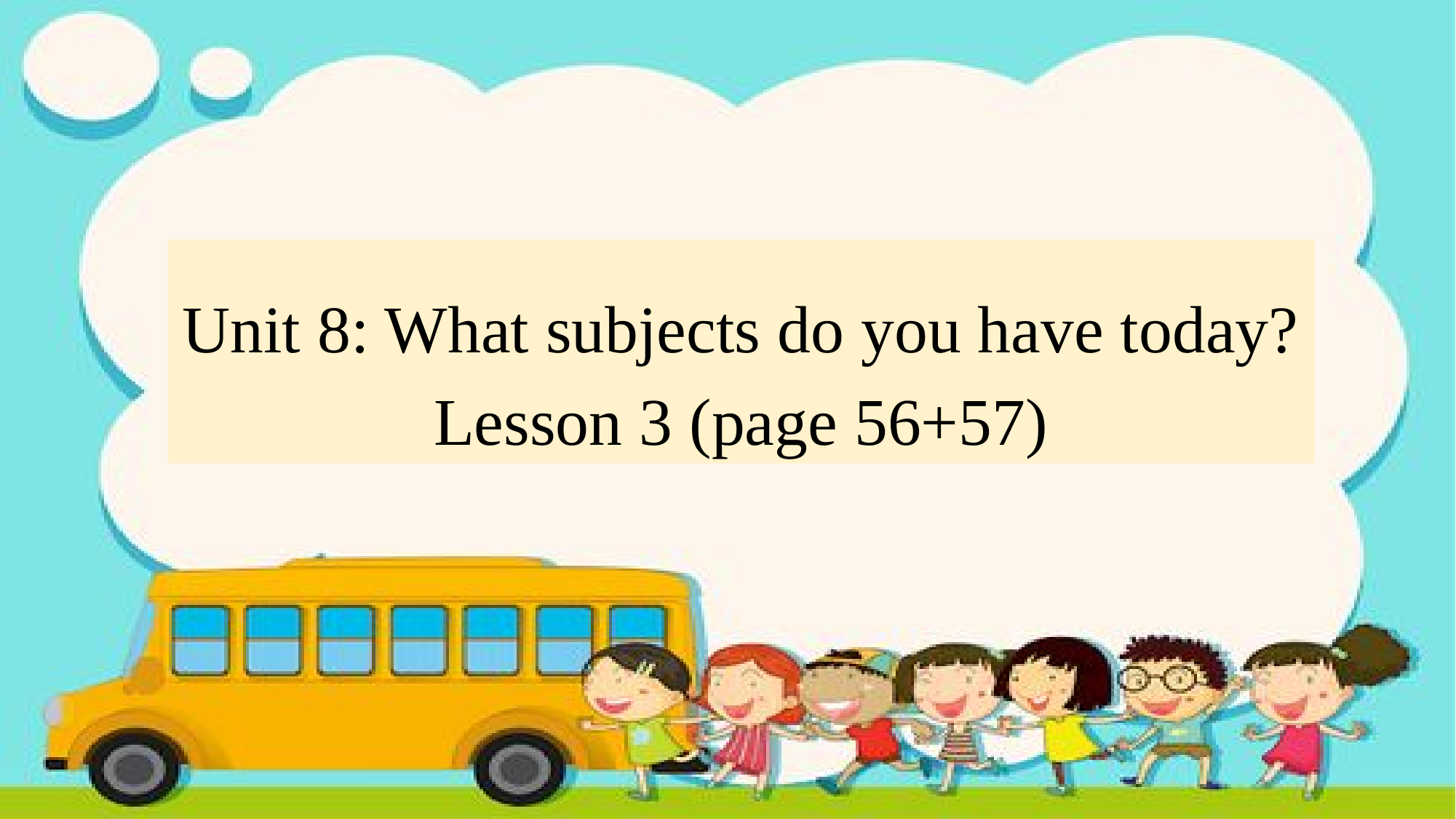

Unit 8: What subjects do you have today?
Lesson 3 (page 56+57)